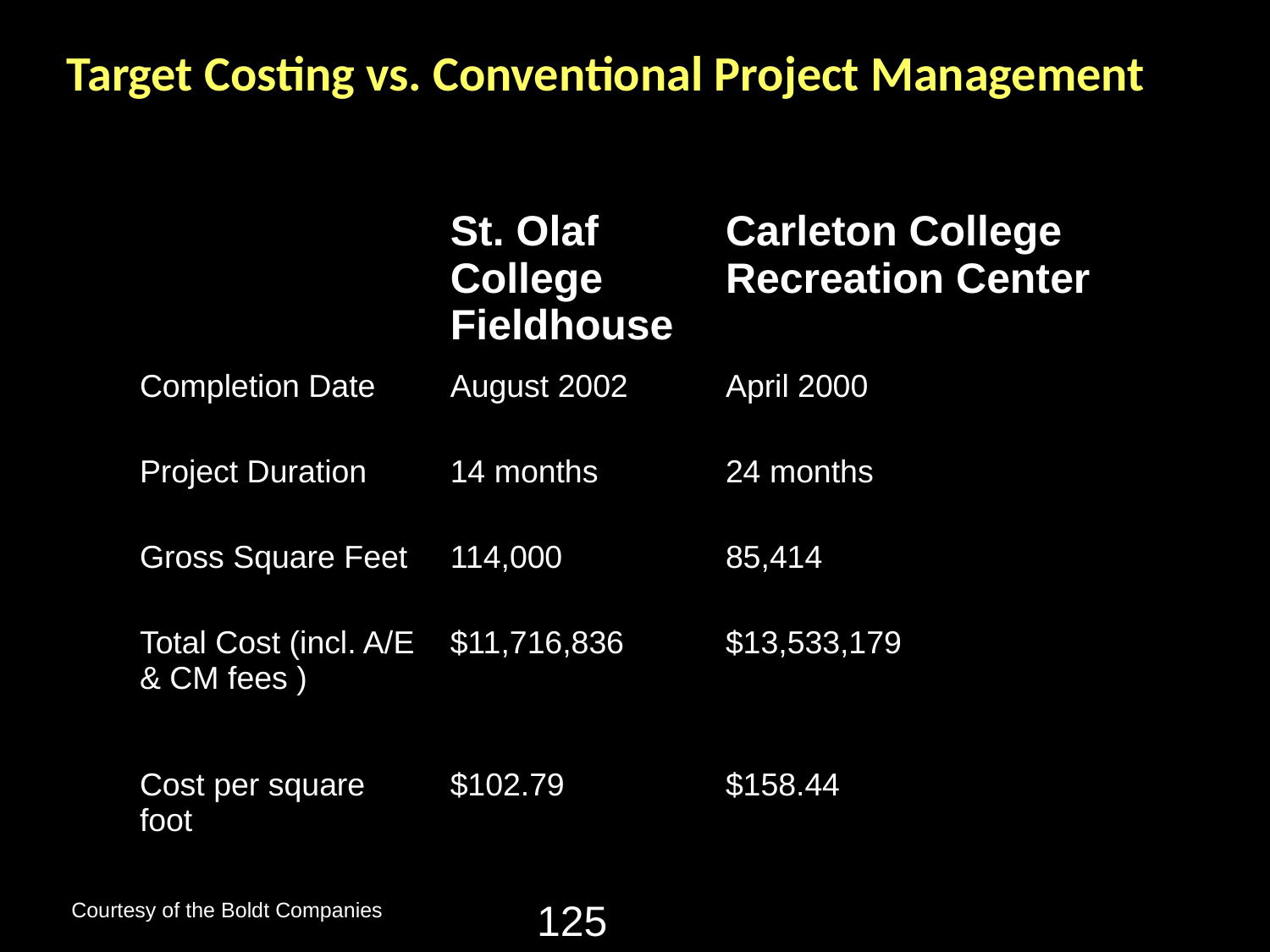

Target Costing vs. Conventional Project Management
|  | St. Olaf College Fieldhouse | Carleton College Recreation Center |
| --- | --- | --- |
| Completion Date | August 2002 | April 2000 |
| Project Duration | 14 months | 24 months |
| Gross Square Feet | 114,000 | 85,414 |
| Total Cost (incl. A/E & CM fees ) | $11,716,836 | $13,533,179 |
| Cost per square foot | $102.79 | $158.44 |
Courtesy of the Boldt Companies